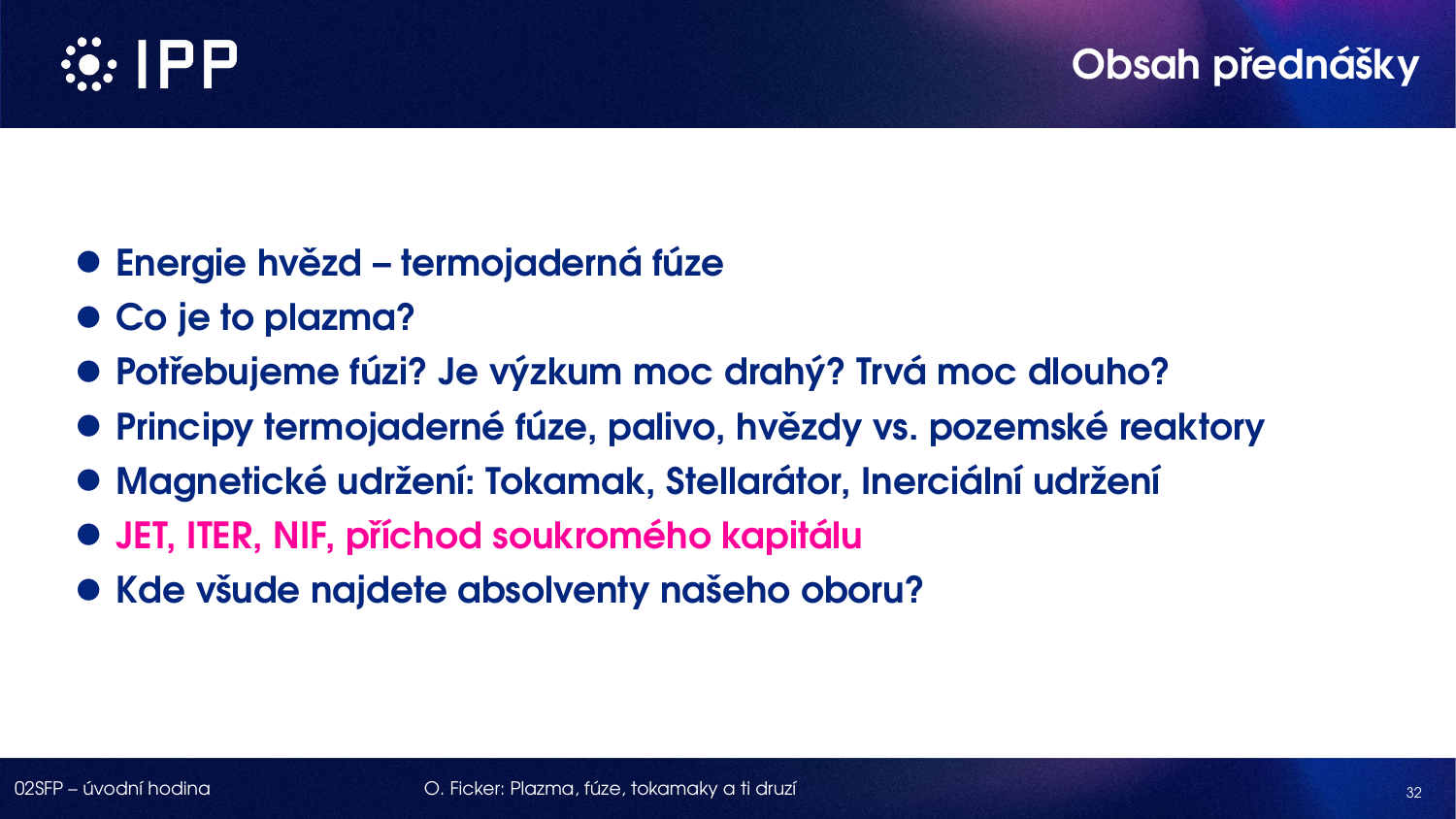

Obsah přednášky
Energie hvězd – termojaderná fúze
Co je to plazma?
Potřebujeme fúzi? Je výzkum moc drahý? Trvá moc dlouho?
Principy termojaderné fúze, palivo, hvězdy vs. pozemské reaktory
Magnetické udržení: Tokamak, Stellarátor, Inerciální udržení
JET, ITER, NIF, příchod soukromého kapitálu
Kde všude najdete absolventy našeho oboru?
32
32